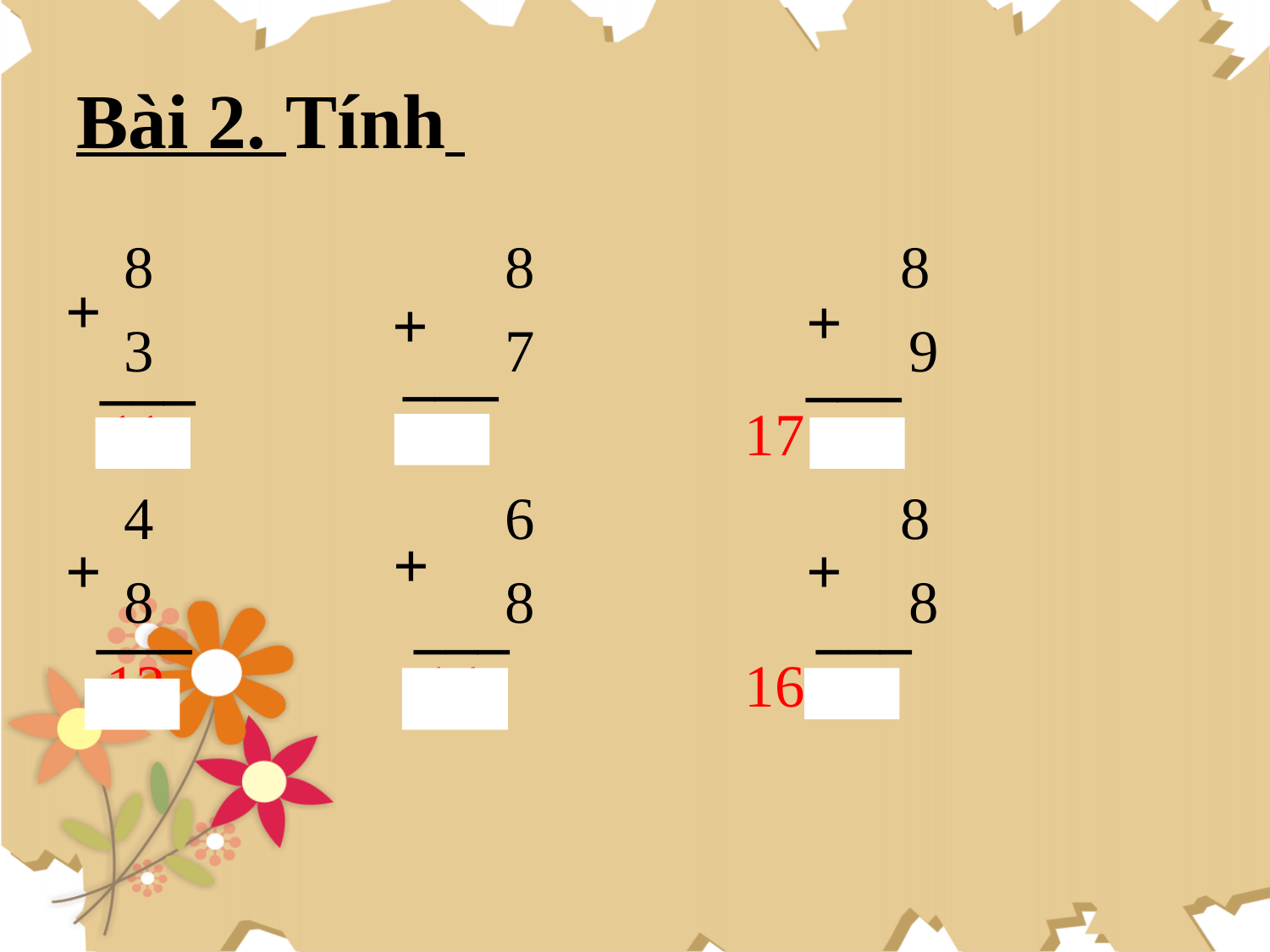

# Bài 2. Tính
	8	         	8	          	 8
	3	         	7		          9
  11                 15	                17
	4	         	6	          	 8
	8	         	8		          8
  13                 14	                16

+
+
+
___
___
___

+
+
+
___
___
___